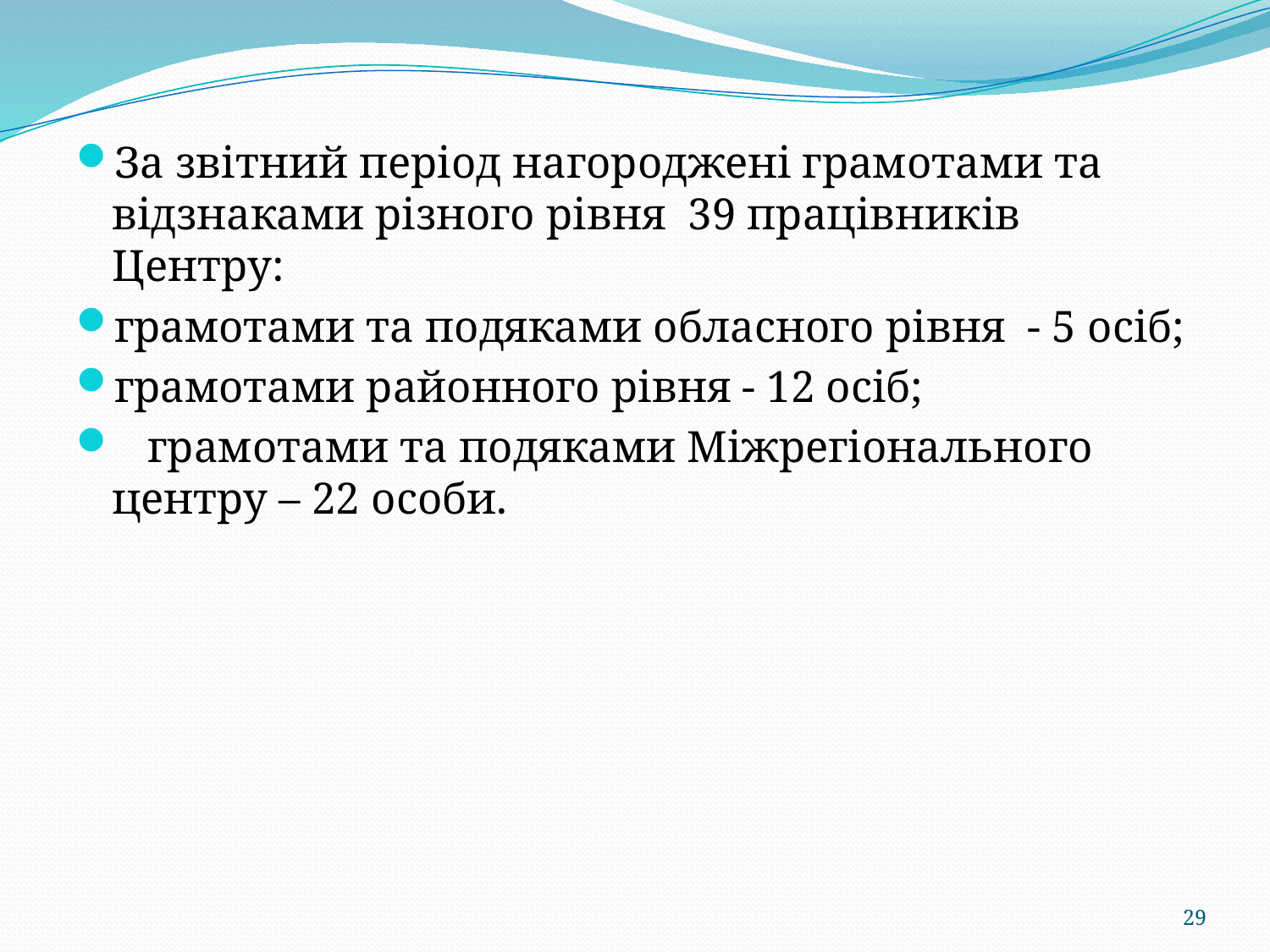

За звітний період нагороджені грамотами та відзнаками різного рівня  39 працівників  Центру:
грамотами та подяками обласного рівня  - 5 осіб;
грамотами районного рівня - 12 осіб;
   грамотами та подяками Міжрегіонального центру – 22 особи.

29